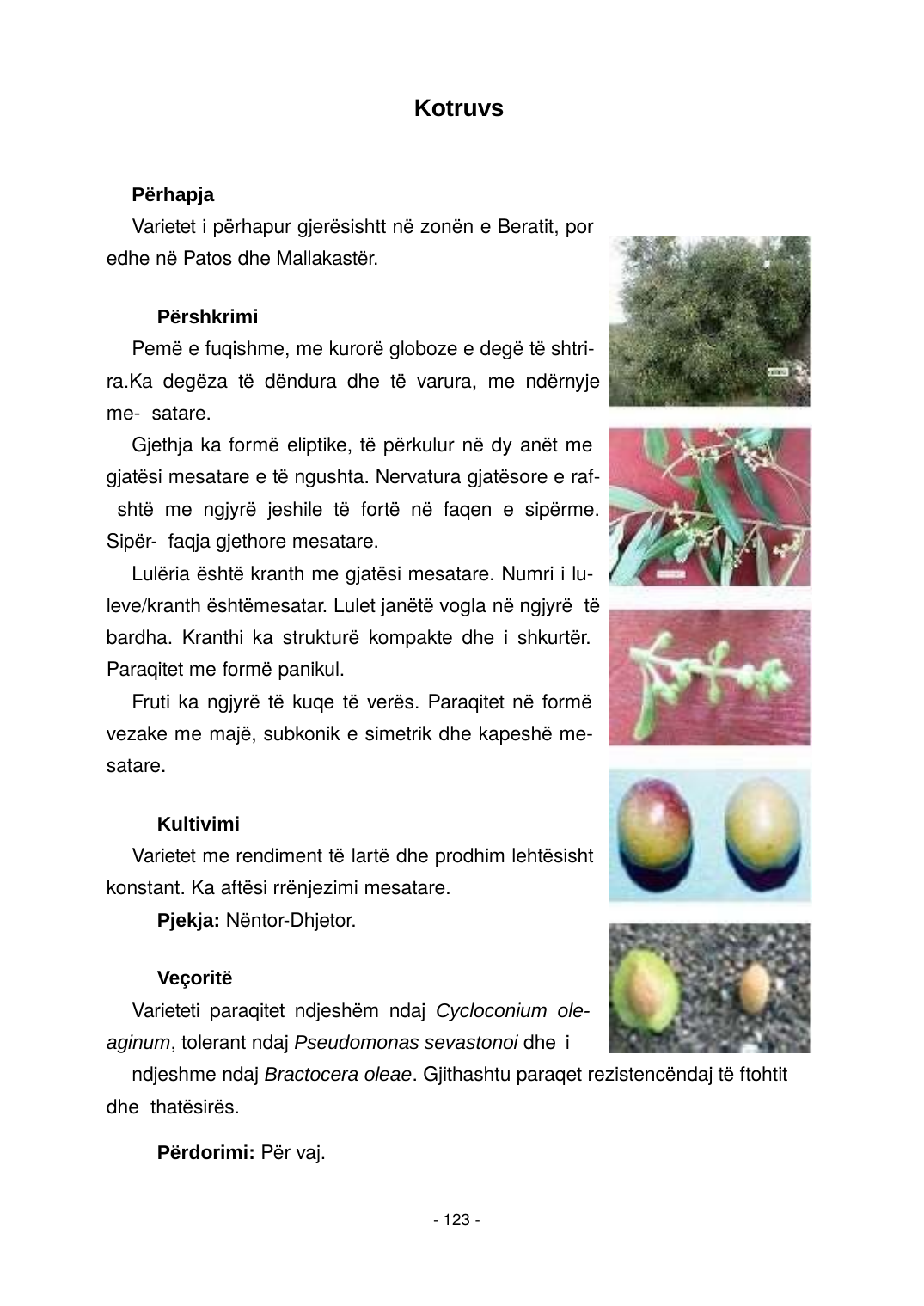

Kotruvs

Përhapja
Varietet i përhapur gjerësishtt në zonën e Beratit, por  edhe në Patos dhe Mallakastër.

Përshkrimi
Pemë e fuqishme, me kurorë globoze e degë të shtri-  ra.Ka degëza të dëndura dhe të varura, me ndërnyje me-  satare.
Gjethja ka formë eliptike, të përkulur në dy anët me  gjatësi mesatare e të ngushta. Nervatura gjatësore e raf-  shtë me ngjyrë jeshile të fortë në faqen e sipërme. Sipër-  faqja gjethore mesatare.
Lulëria është kranth me gjatësi mesatare. Numri i lu-  leve/kranth ështëmesatar. Lulet janëtë vogla në ngjyrë  të bardha. Kranthi ka strukturë kompakte dhe i shkurtër.  Paraqitet me formë panikul.
Fruti ka ngjyrë të kuqe të verës. Paraqitet në formë  vezake me majë, subkonik e simetrik dhe kapeshë me-  satare.

Kultivimi
Varietet me rendiment të lartë dhe prodhim lehtësisht  konstant. Ka aftësi rrënjezimi mesatare.
Pjekja: Nëntor-Dhjetor.

Veçoritë
Varieteti paraqitet ndjeshëm ndaj Cycloconium ole-  aginum, tolerant ndaj Pseudomonas sevastonoi dhe i
ndjeshme ndaj Bractocera oleae. Gjithashtu paraqet rezistencëndaj të ftohtit dhe  thatësirës.

Përdorimi: Për vaj.

- 123 -